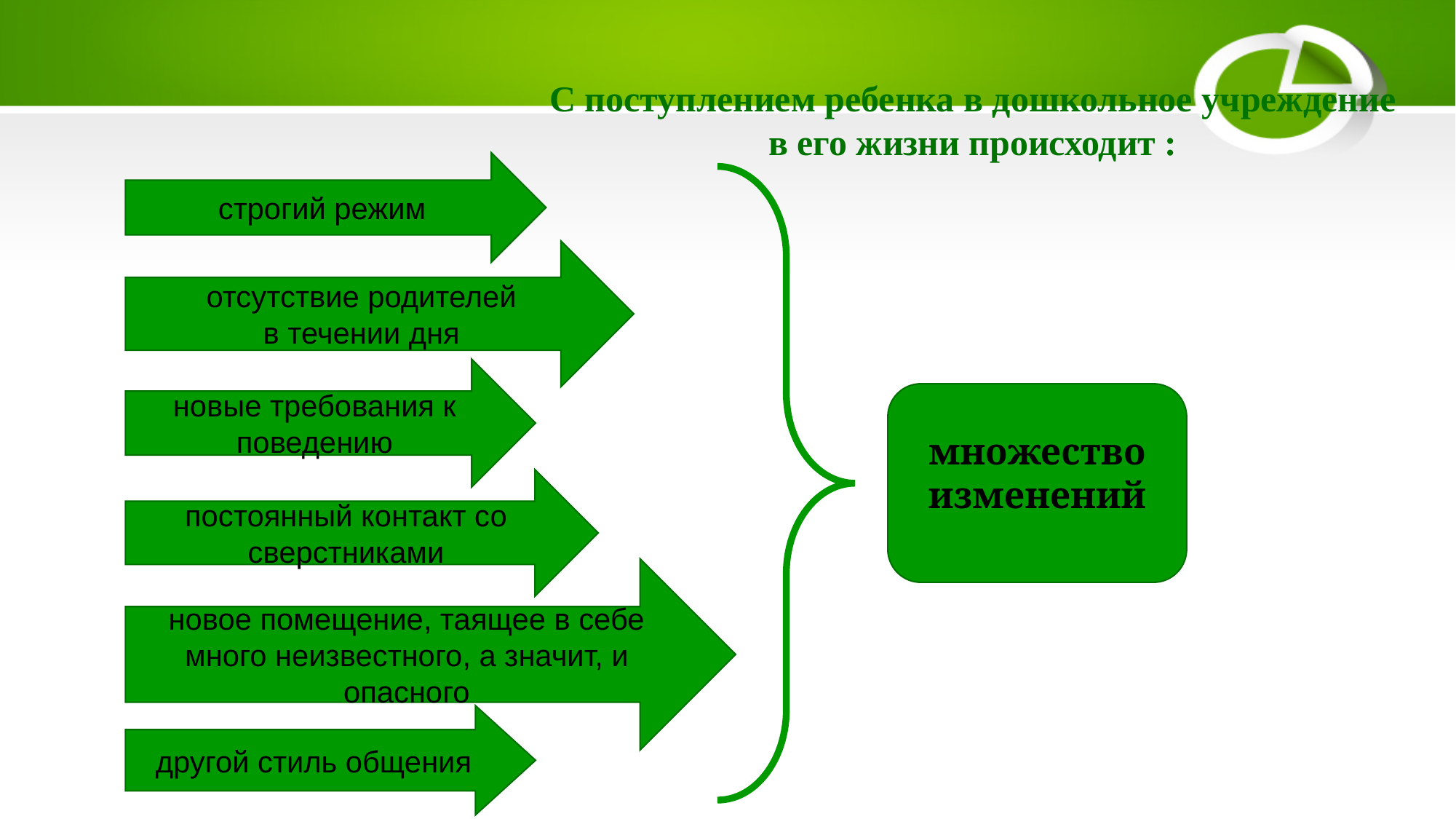

С поступлением ребенка в дошкольное учреждение
в его жизни происходит :
строгий режим

отсутствие родителей
в течении дня
новые требования к поведению

множество изменений
постоянный контакт со сверстниками
новое помещение, таящее в себе много неизвестного, а значит, и опасного
другой стиль общения